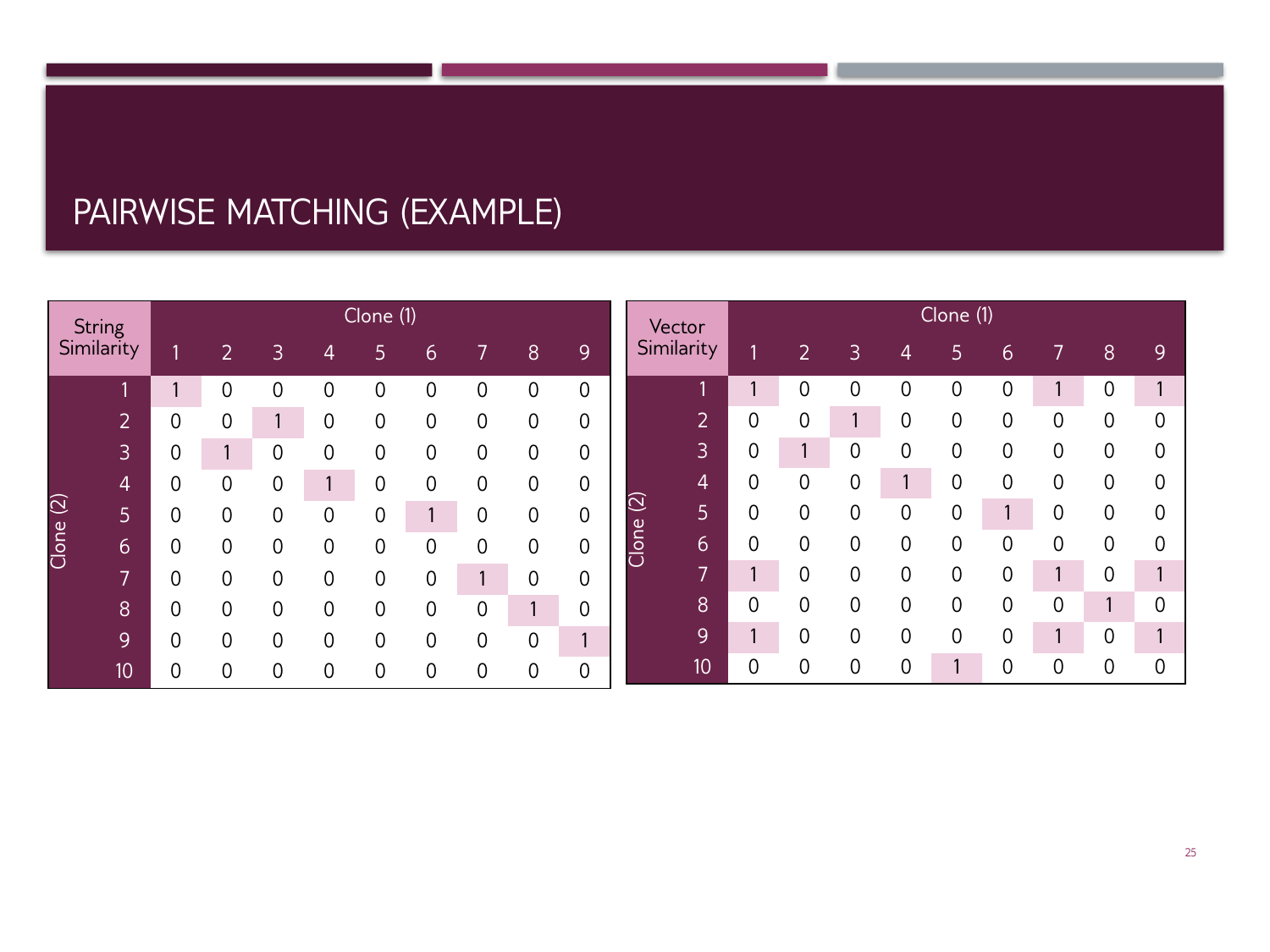

# Pairwise matching (Example)
| String Similarity |  | Clone (1) |  |  |  |  |  |  |  |  |
| --- | --- | --- | --- | --- | --- | --- | --- | --- | --- | --- |
|  |  | 1 | 2 | 3 | 4 | 5 | 6 | 7 | 8 | 9 |
| Clone (2) | 1 | 1 | 0 | 0 | 0 | 0 | 0 | 0 | 0 | 0 |
|  | 2 | 0 | 0 | 1 | 0 | 0 | 0 | 0 | 0 | 0 |
|  | 3 | 0 | 1 | 0 | 0 | 0 | 0 | 0 | 0 | 0 |
|  | 4 | 0 | 0 | 0 | 1 | 0 | 0 | 0 | 0 | 0 |
|  | 5 | 0 | 0 | 0 | 0 | 0 | 1 | 0 | 0 | 0 |
|  | 6 | 0 | 0 | 0 | 0 | 0 | 0 | 0 | 0 | 0 |
|  | 7 | 0 | 0 | 0 | 0 | 0 | 0 | 1 | 0 | 0 |
|  | 8 | 0 | 0 | 0 | 0 | 0 | 0 | 0 | 1 | 0 |
|  | 9 | 0 | 0 | 0 | 0 | 0 | 0 | 0 | 0 | 1 |
|  | 10 | 0 | 0 | 0 | 0 | 0 | 0 | 0 | 0 | 0 |
| Vector Similarity |  | Clone (1) |  |  |  |  |  |  |  |  |
| --- | --- | --- | --- | --- | --- | --- | --- | --- | --- | --- |
|  |  | 1 | 2 | 3 | 4 | 5 | 6 | 7 | 8 | 9 |
| Clone (2) | 1 | 1 | 0 | 0 | 0 | 0 | 0 | 1 | 0 | 1 |
|  | 2 | 0 | 0 | 1 | 0 | 0 | 0 | 0 | 0 | 0 |
|  | 3 | 0 | 1 | 0 | 0 | 0 | 0 | 0 | 0 | 0 |
|  | 4 | 0 | 0 | 0 | 1 | 0 | 0 | 0 | 0 | 0 |
|  | 5 | 0 | 0 | 0 | 0 | 0 | 1 | 0 | 0 | 0 |
|  | 6 | 0 | 0 | 0 | 0 | 0 | 0 | 0 | 0 | 0 |
|  | 7 | 1 | 0 | 0 | 0 | 0 | 0 | 1 | 0 | 1 |
|  | 8 | 0 | 0 | 0 | 0 | 0 | 0 | 0 | 1 | 0 |
|  | 9 | 1 | 0 | 0 | 0 | 0 | 0 | 1 | 0 | 1 |
|  | 10 | 0 | 0 | 0 | 0 | 1 | 0 | 0 | 0 | 0 |
25